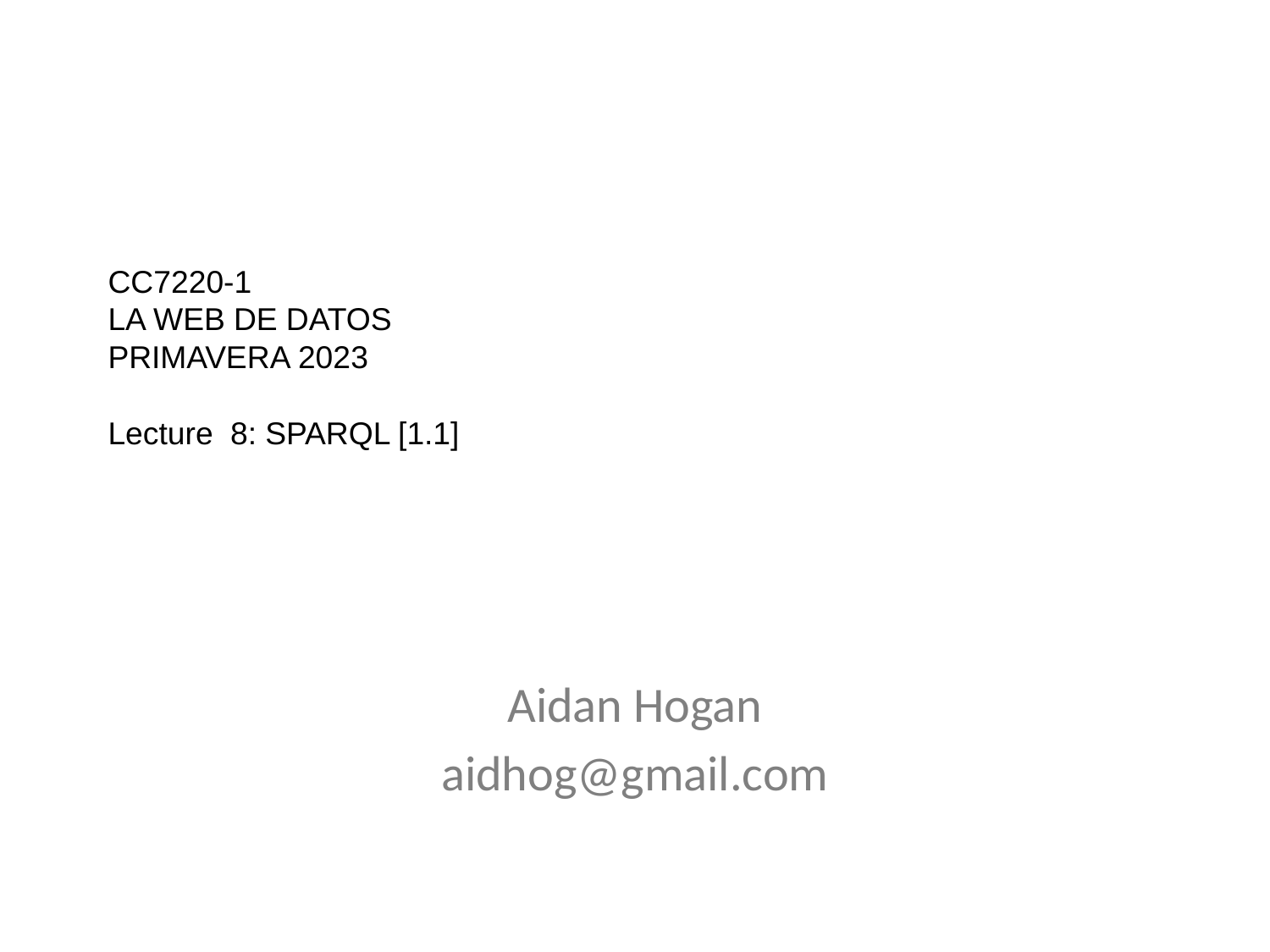

# CC7220-1 La Web de Datos Primavera 2023 Lecture  8: SPARQL [1.1]
Aidan Hogan
aidhog@gmail.com